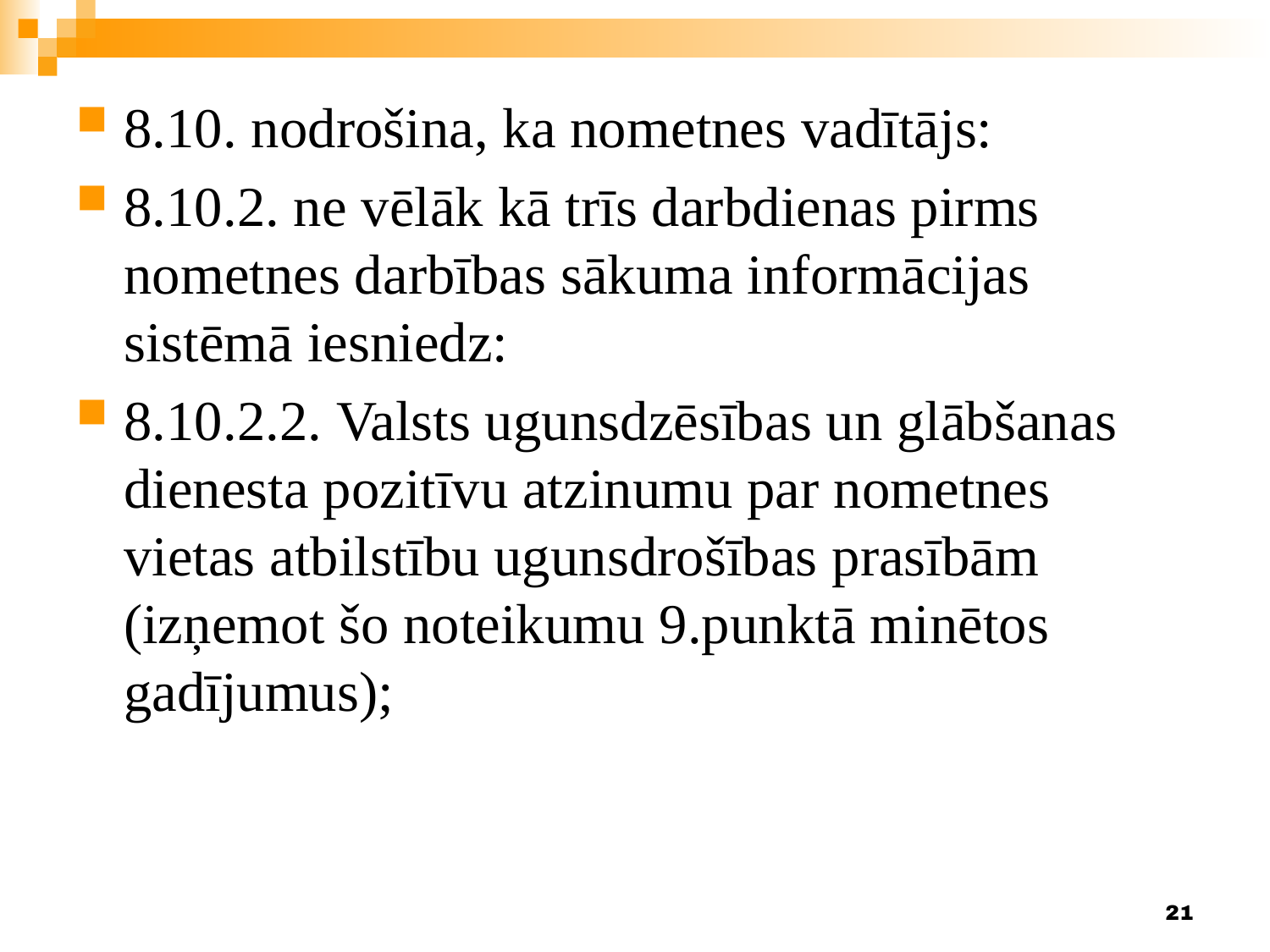

8.10. nodrošina, ka nometnes vadītājs:
8.10.2. ne vēlāk kā trīs darbdienas pirms nometnes darbības sākuma informācijas sistēmā iesniedz:
8.10.2.2. Valsts ugunsdzēsības un glābšanas dienesta pozitīvu atzinumu par nometnes vietas atbilstību ugunsdrošības prasībām (izņemot šo noteikumu 9.punktā minētos gadījumus);
21